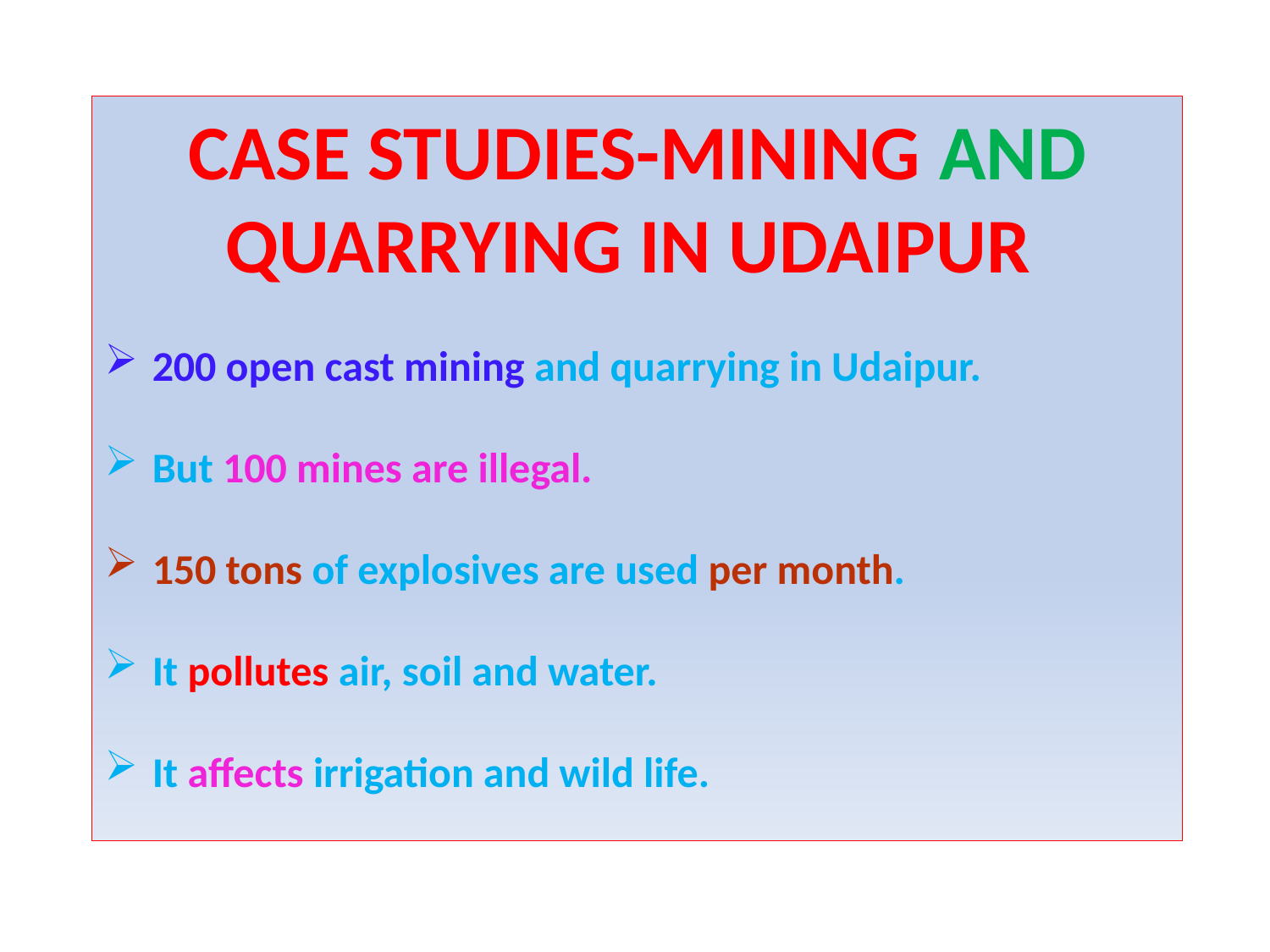

CASE STUDIES-MINING AND QUARRYING IN UDAIPUR

200 open cast mining and quarrying in Udaipur.

But 100 mines are illegal.

150 tons of explosives are used per month.

It pollutes air, soil and water.

It affects irrigation and wild life.